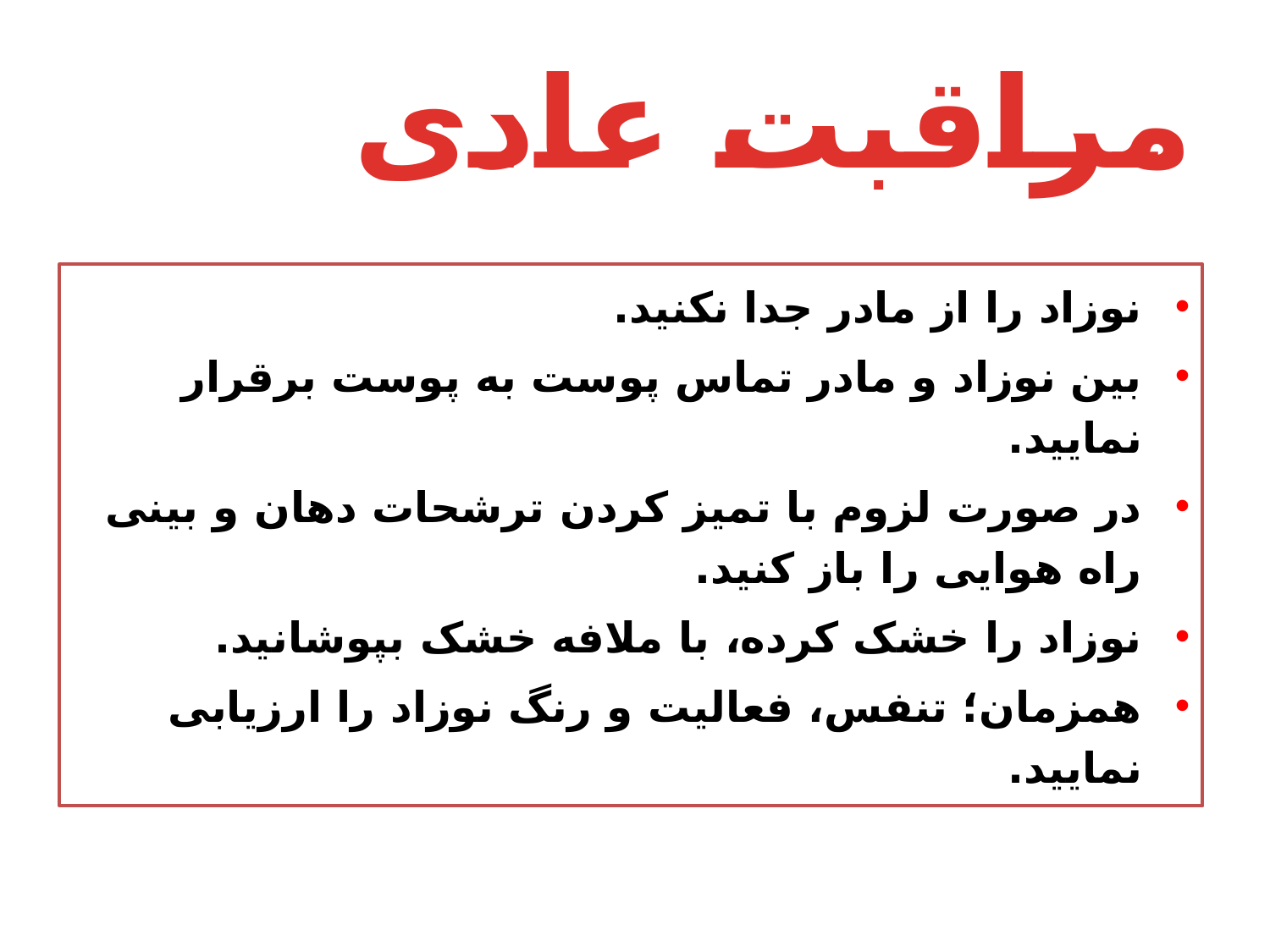

# مراقبت عادی
نوزاد را از مادر جدا نکنید.
بین نوزاد و مادر تماس پوست به پوست برقرار نمایید.
در صورت لزوم با تمیز کردن ترشحات دهان و بینی راه هوایی را باز کنید.
نوزاد را خشک کرده، با ملافه خشک بپوشانید.
همزمان؛ تنفس، فعالیت و رنگ نوزاد را ارزیابی نمایید.